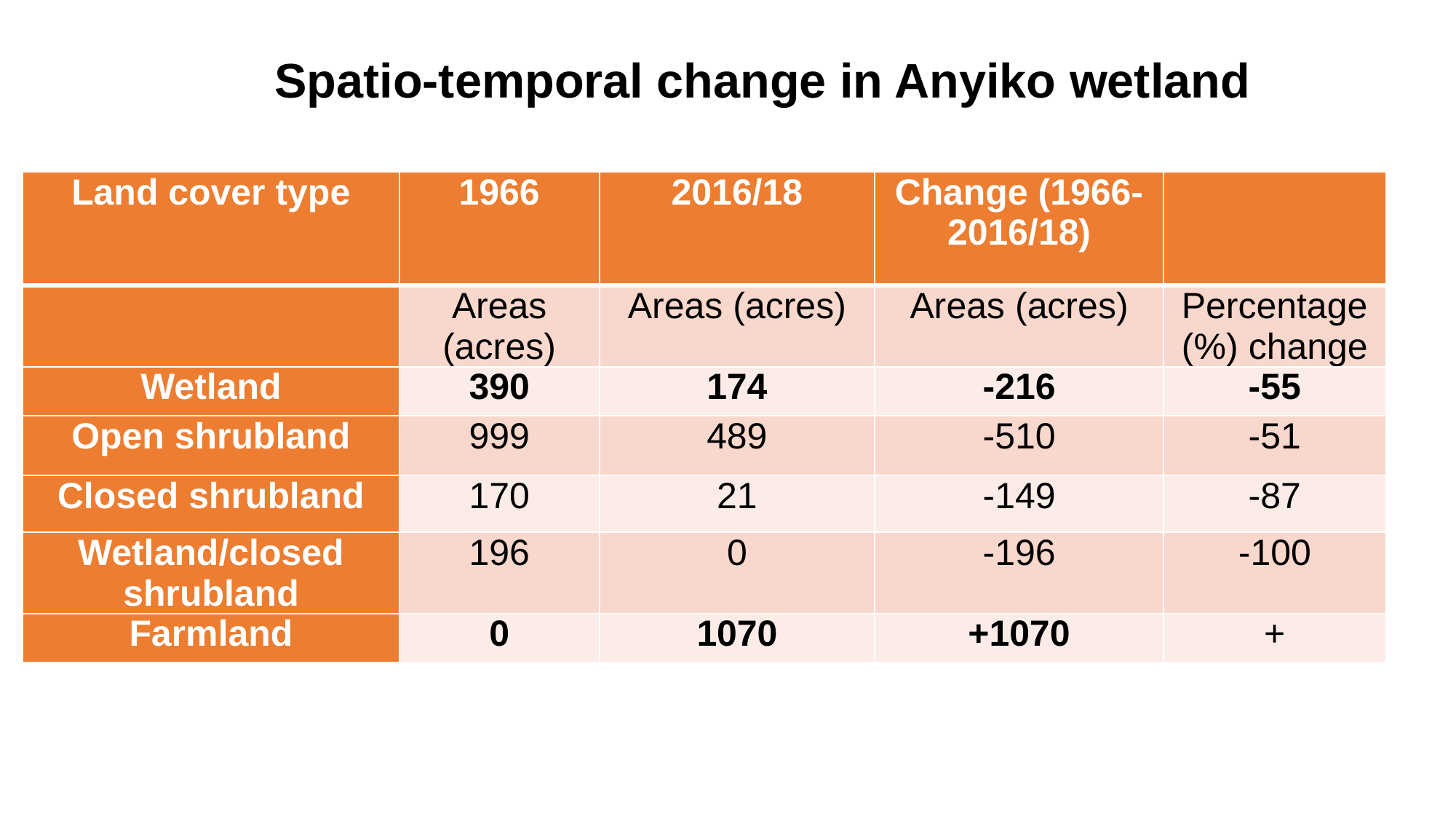

Spatio-temporal change in Anyiko wetland

| Land cover type | 1966 | 2016/18 | Change (1966-2016/18) |  |
| --- | --- | --- | --- | --- |
|  | Areas (acres) | Areas (acres) | Areas (acres) | Percentage (%) change |
| Wetland | 390 | 174 | -216 | -55 |
| Open shrubland | 999 | 489 | -510 | -51 |
| Closed shrubland | 170 | 21 | -149 | -87 |
| Wetland/closed shrubland | 196 | 0 | -196 | -100 |
| Farmland | 0 | 1070 | +1070 | + |